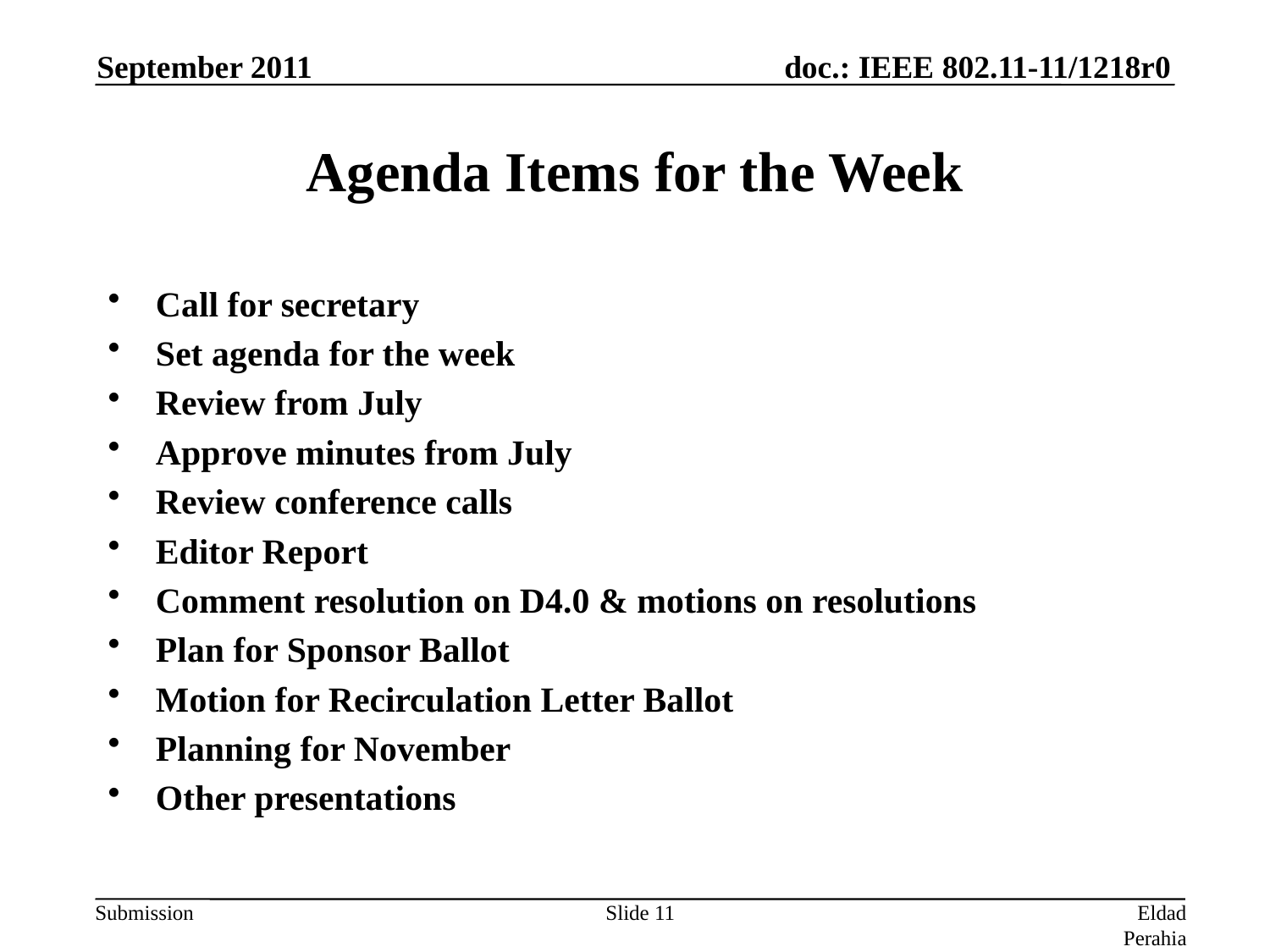

September 2011
# Agenda Items for the Week
Call for secretary
Set agenda for the week
Review from July
Approve minutes from July
Review conference calls
Editor Report
Comment resolution on D4.0 & motions on resolutions
Plan for Sponsor Ballot
Motion for Recirculation Letter Ballot
Planning for November
Other presentations

Slide 11
Eldad Perahia, Intel Corporation